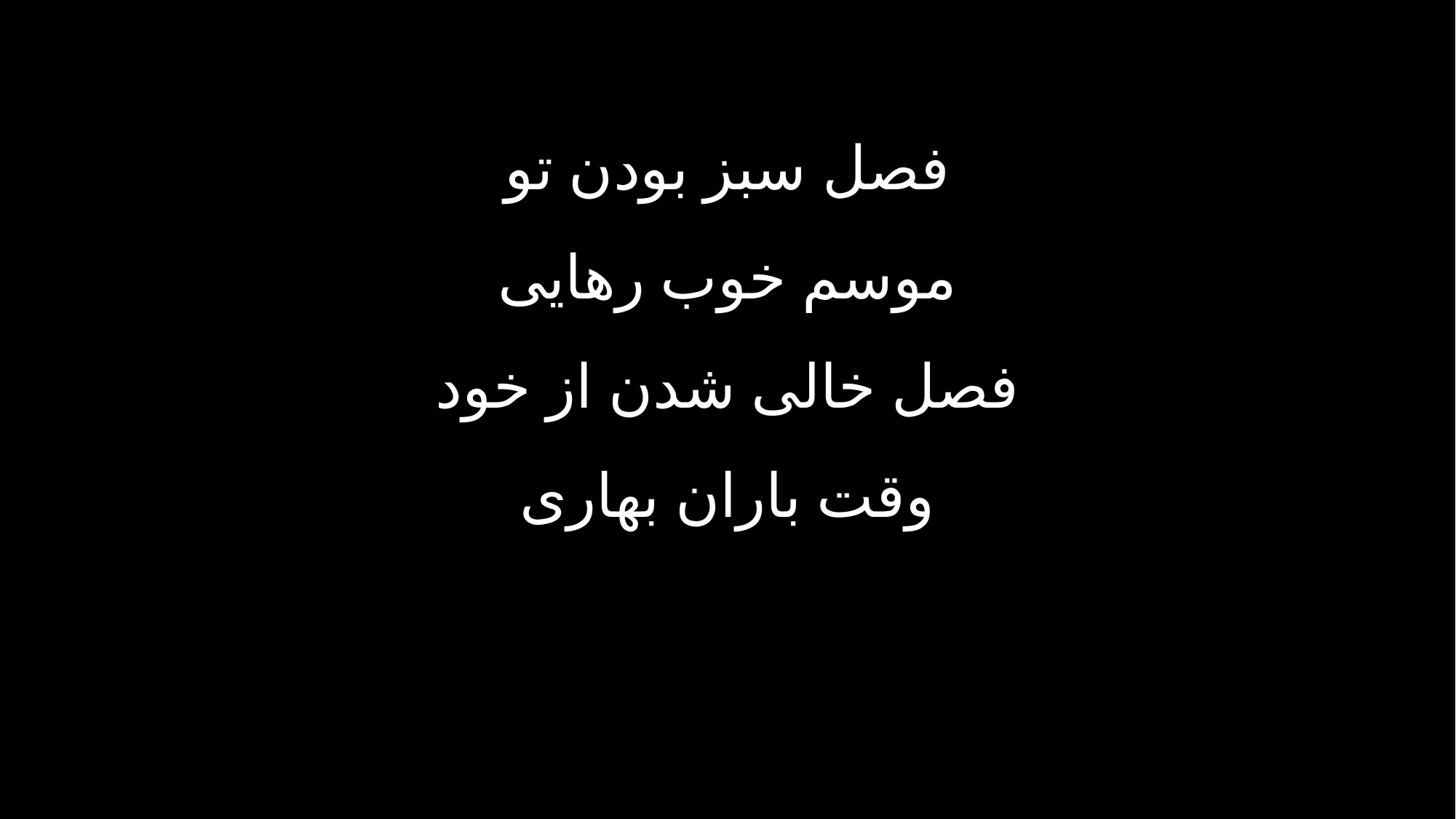

فصل سبز بودن تو
موسم خوب رهایی
فصل خالی شدن از خود
وقت باران بهاری